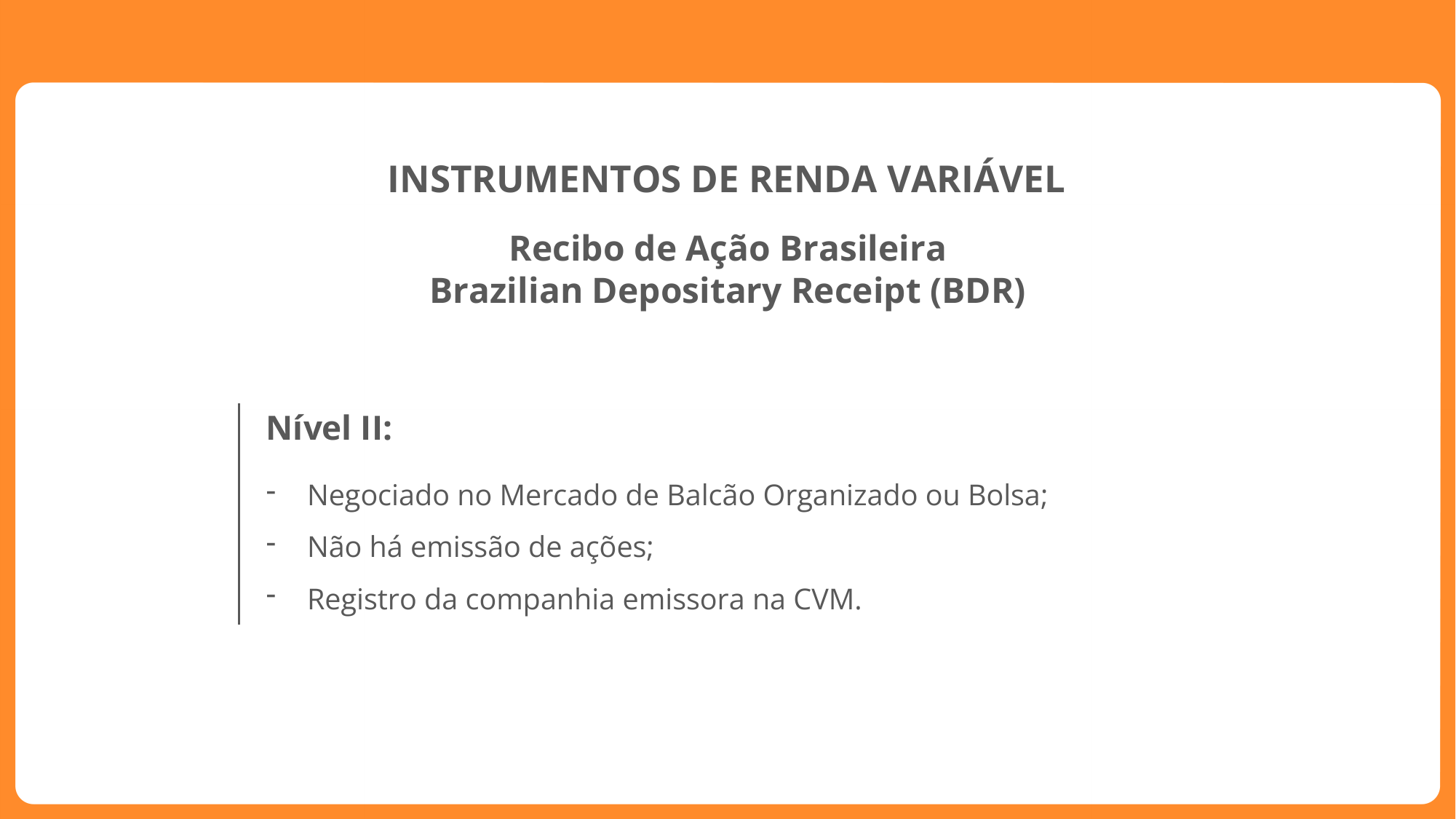

INSTRUMENTOS DE RENDA VARIÁVEL
Recibo de Ação Brasileira
Brazilian Depositary Receipt (BDR)
Nível II:
Negociado no Mercado de Balcão Organizado ou Bolsa;
Não há emissão de ações;
Registro da companhia emissora na CVM.